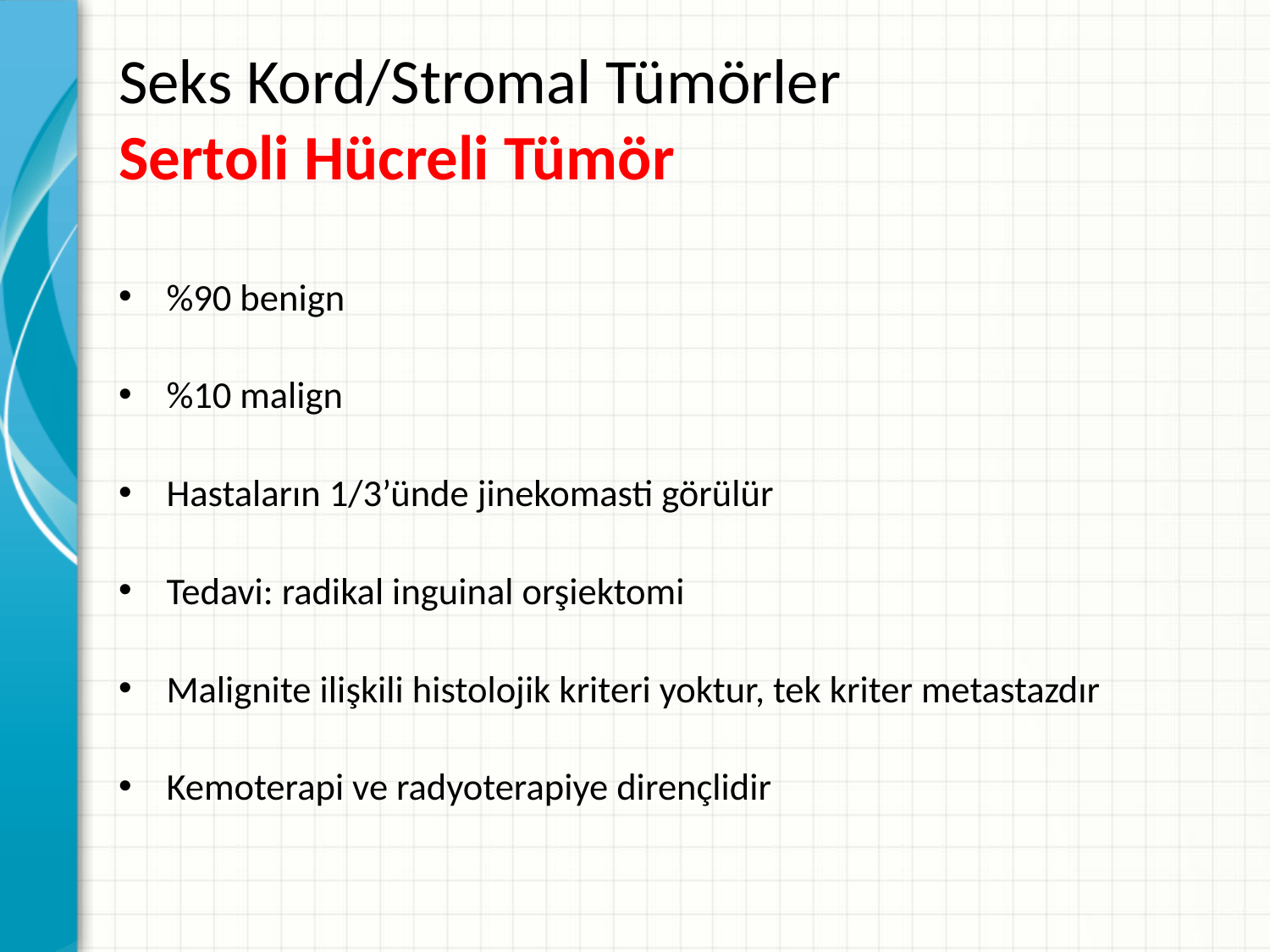

# Seks Kord/Stromal Tümörler Sertoli Hücreli Tümör
%90 benign
%10 malign
Hastaların 1/3’ünde jinekomasti görülür
Tedavi: radikal inguinal orşiektomi
Malignite ilişkili histolojik kriteri yoktur, tek kriter metastazdır
Kemoterapi ve radyoterapiye dirençlidir